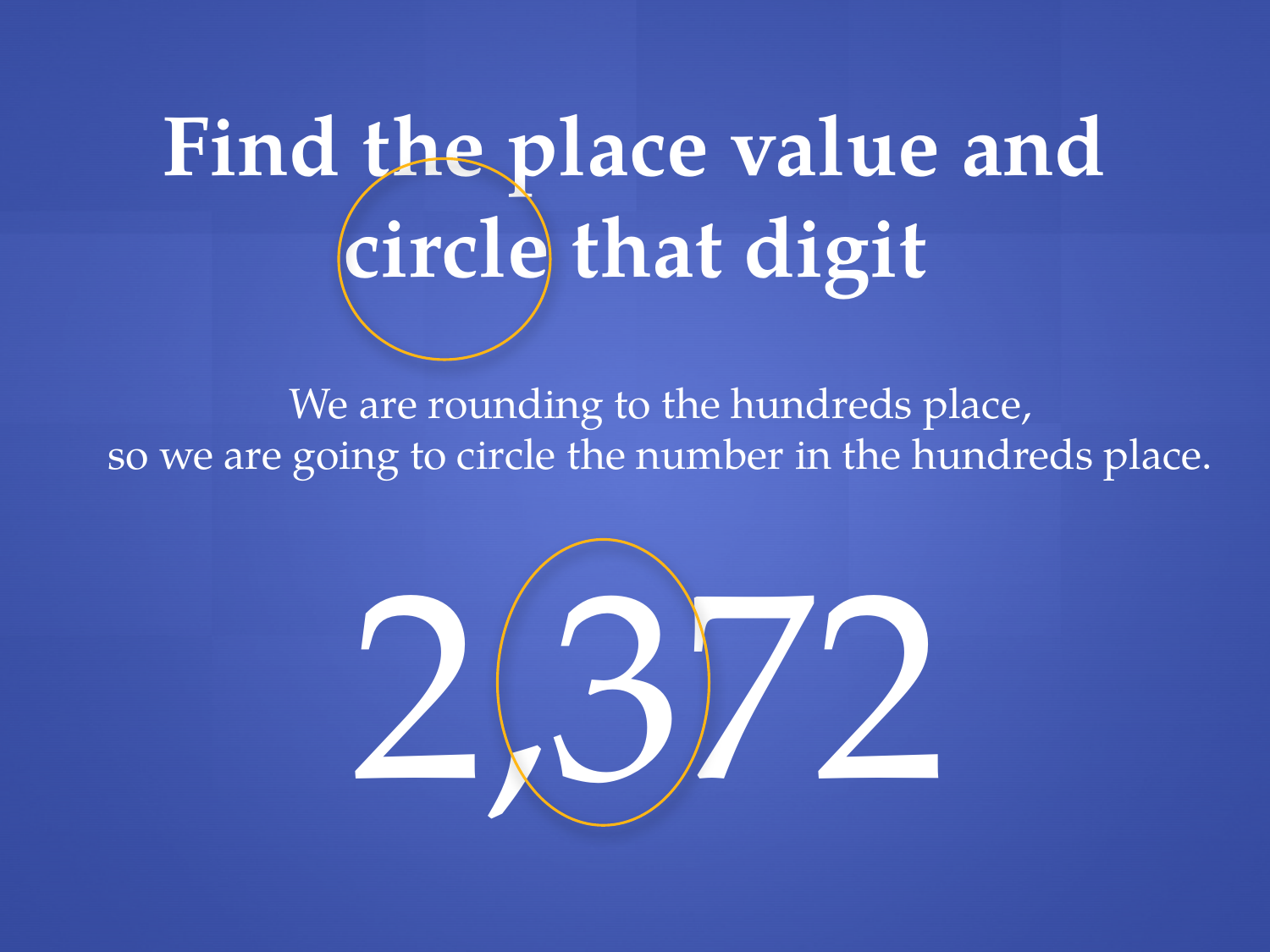

Find the place value and circle that digit

We are rounding to the hundreds place,
so we are going to circle the number in the hundreds place.
2,372